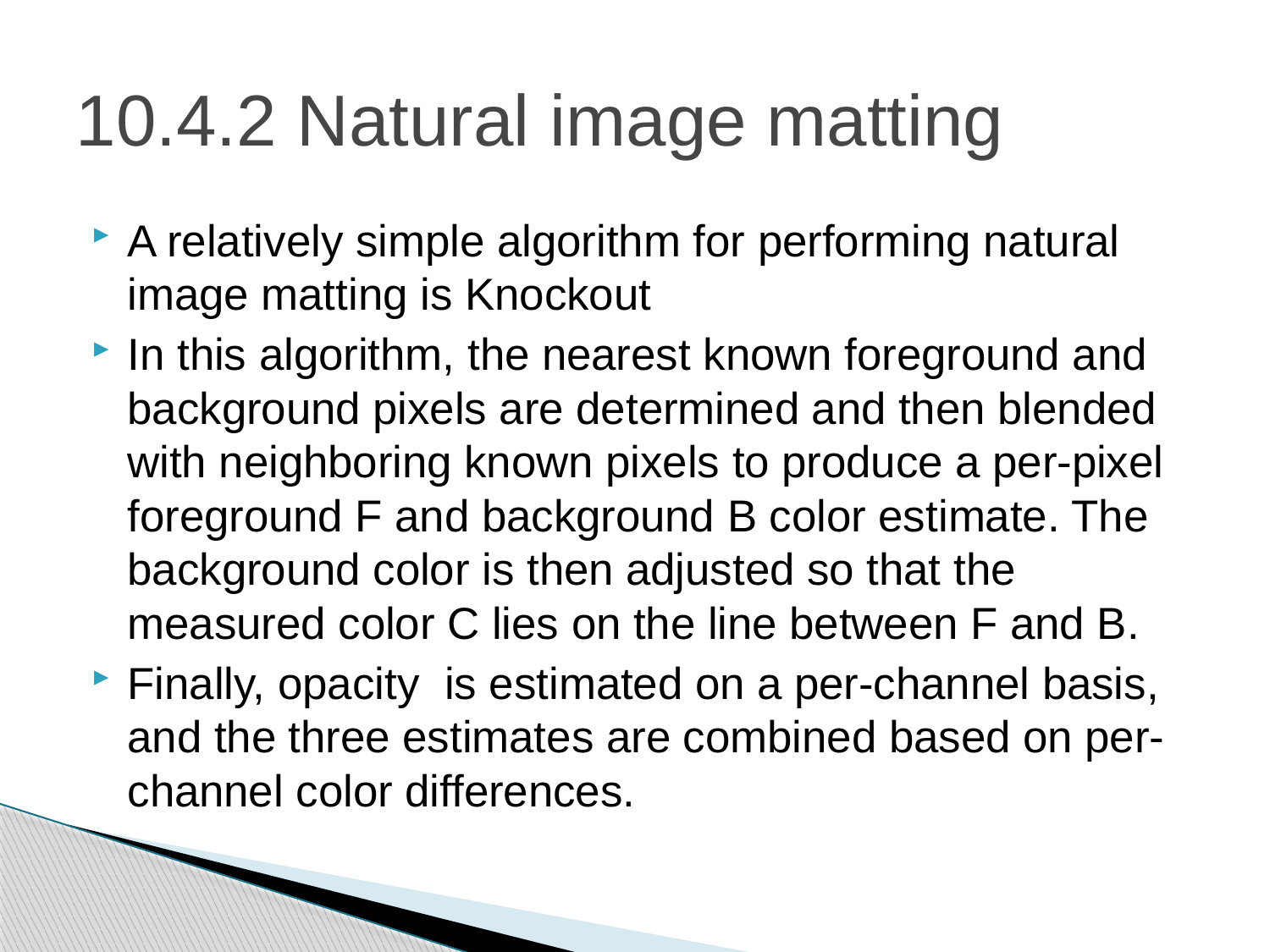

# 10.4.2 Natural image matting
A relatively simple algorithm for performing natural image matting is Knockout
In this algorithm, the nearest known foreground and background pixels are determined and then blended with neighboring known pixels to produce a per-pixel foreground F and background B color estimate. The background color is then adjusted so that the measured color C lies on the line between F and B.
Finally, opacity  is estimated on a per-channel basis, and the three estimates are combined based on per-channel color differences.